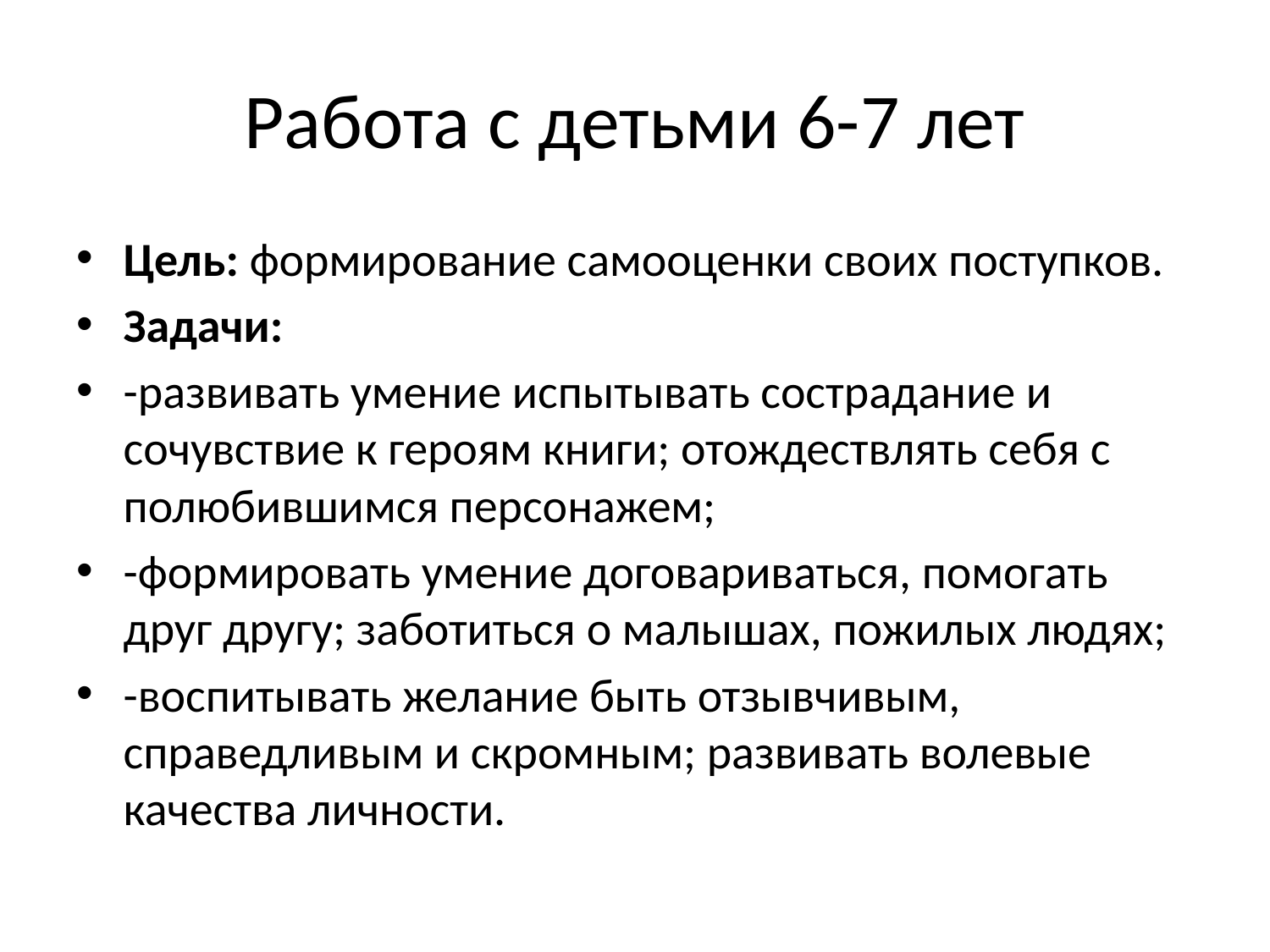

# Работа с детьми 6-7 лет
Цель: формирование самооценки своих поступков.
Задачи:
-развивать умение испытывать сострадание и сочувствие к героям книги; отождествлять себя с полюбившимся персонажем;
-формировать умение договариваться, помогать друг другу; заботиться о малышах, пожилых людях;
-воспитывать желание быть отзывчивым, справедливым и скромным; развивать волевые качества личности.